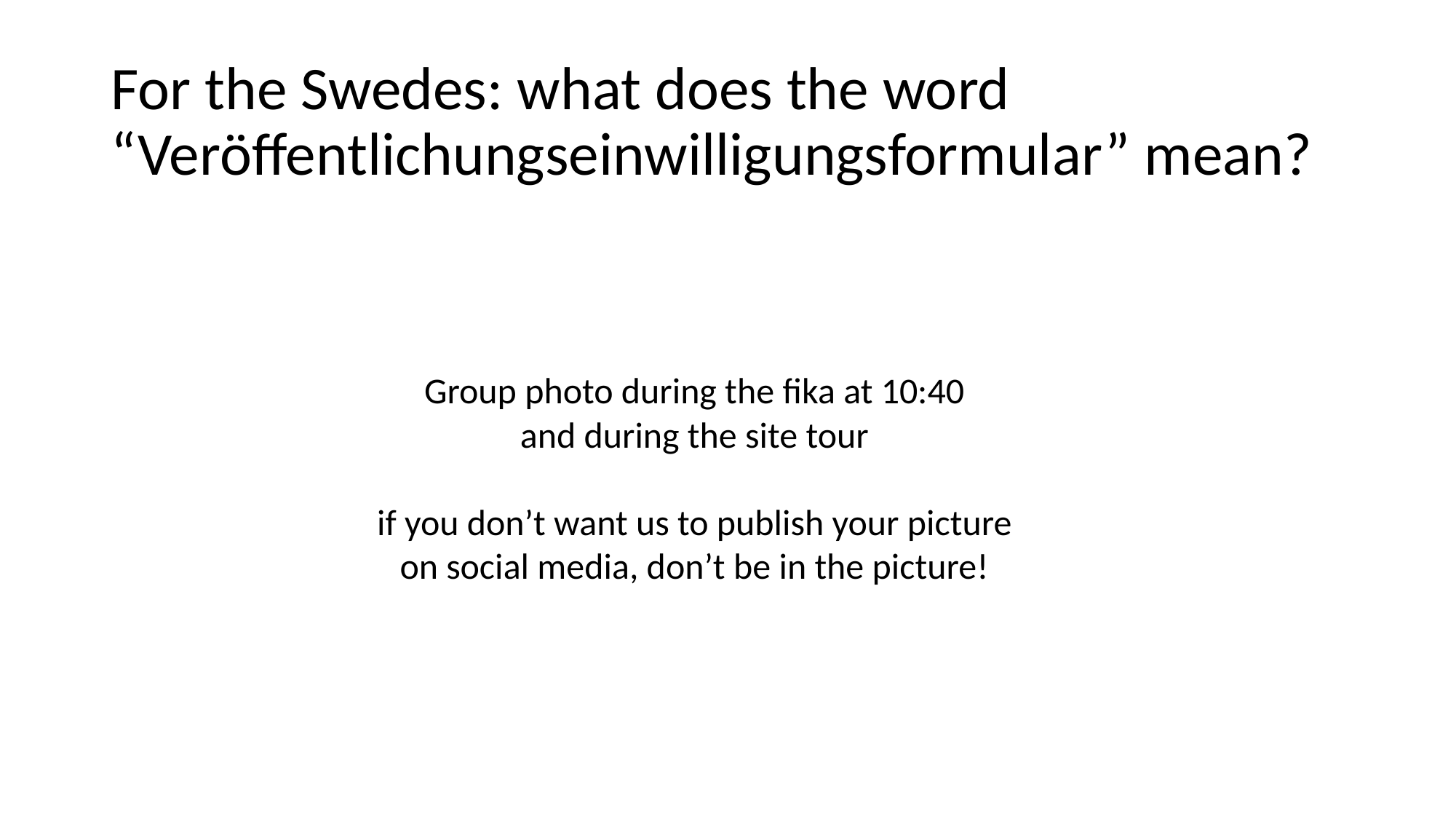

# For the Swedes: what does the word “Veröffentlichungseinwilligungsformular” mean?
Group photo during the fika at 10:40
and during the site tour

if you don’t want us to publish your picture on social media, don’t be in the picture!